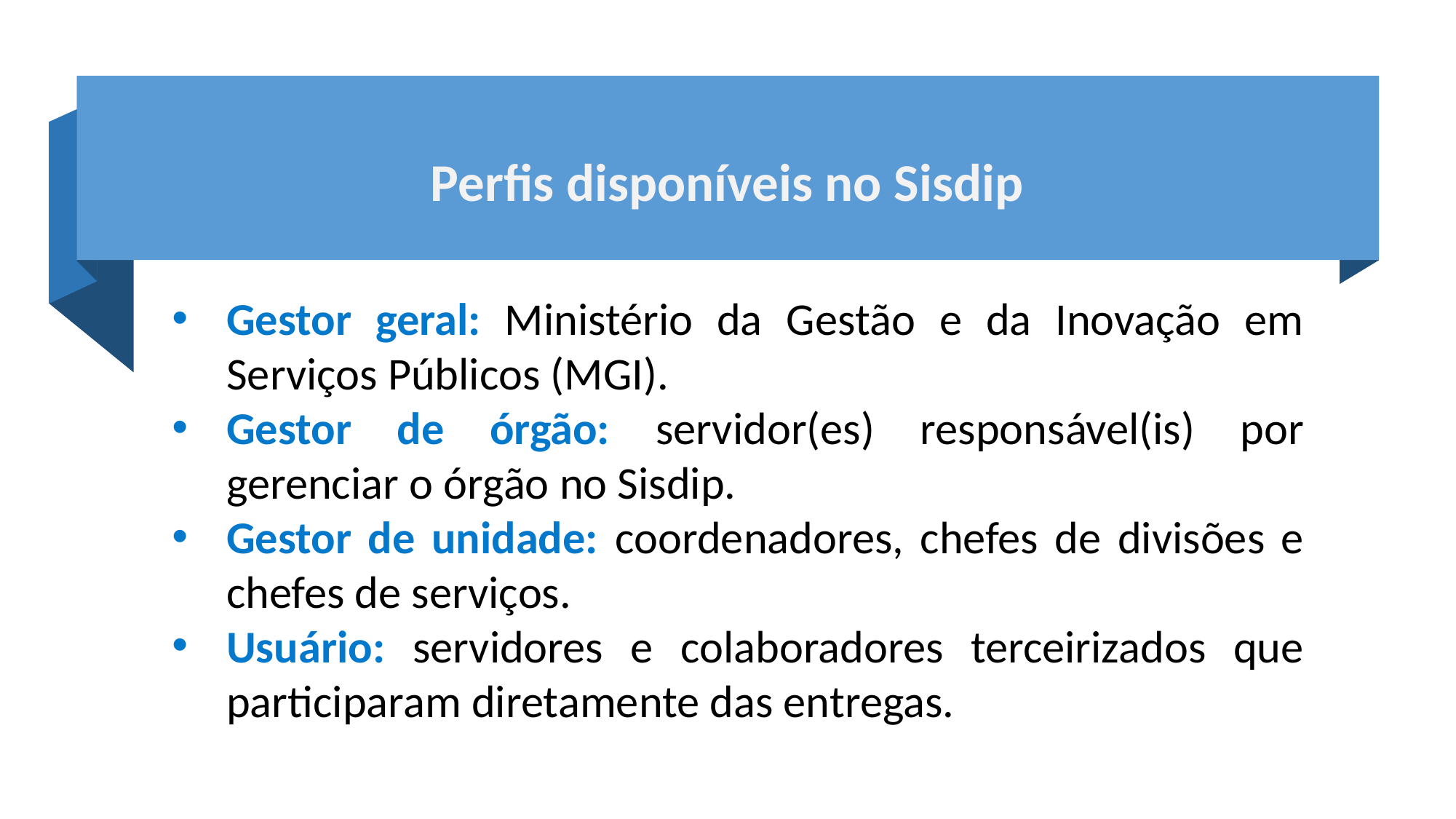

Perfis disponíveis no Sisdip
Gestor geral: Ministério da Gestão e da Inovação em Serviços Públicos (MGI).
Gestor de órgão: servidor(es) responsável(is) por gerenciar o órgão no Sisdip.
Gestor de unidade: coordenadores, chefes de divisões e chefes de serviços.
Usuário: servidores e colaboradores terceirizados que participaram diretamente das entregas.